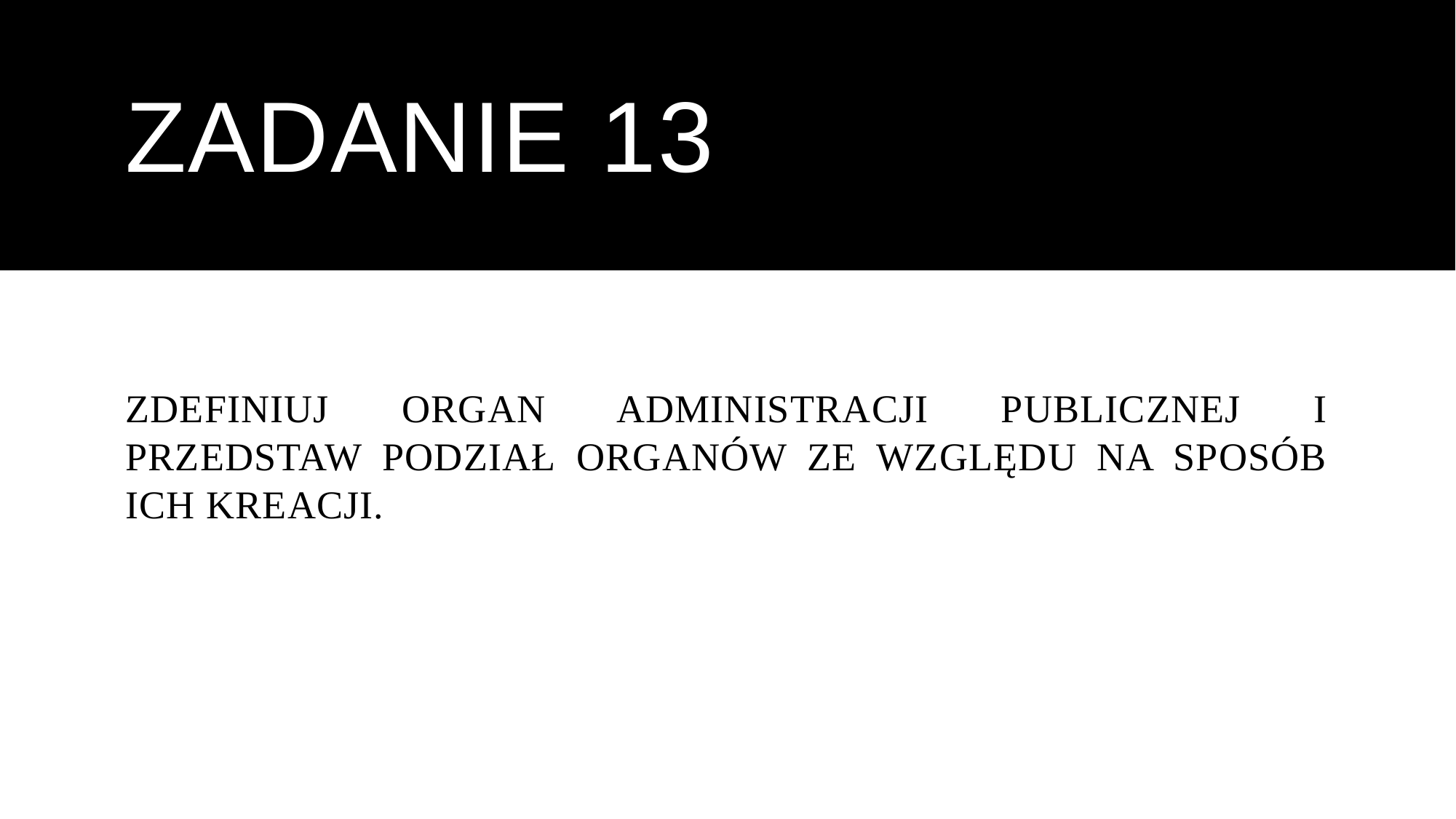

# ZADANIE 13

ZDEFINIUJ ORGAN ADMINISTRACJI PUBLICZNEJ I PRZEDSTAW PODZIAŁ ORGANÓW ZE WZGLĘDU NA SPOSÓB ICH KREACJI.